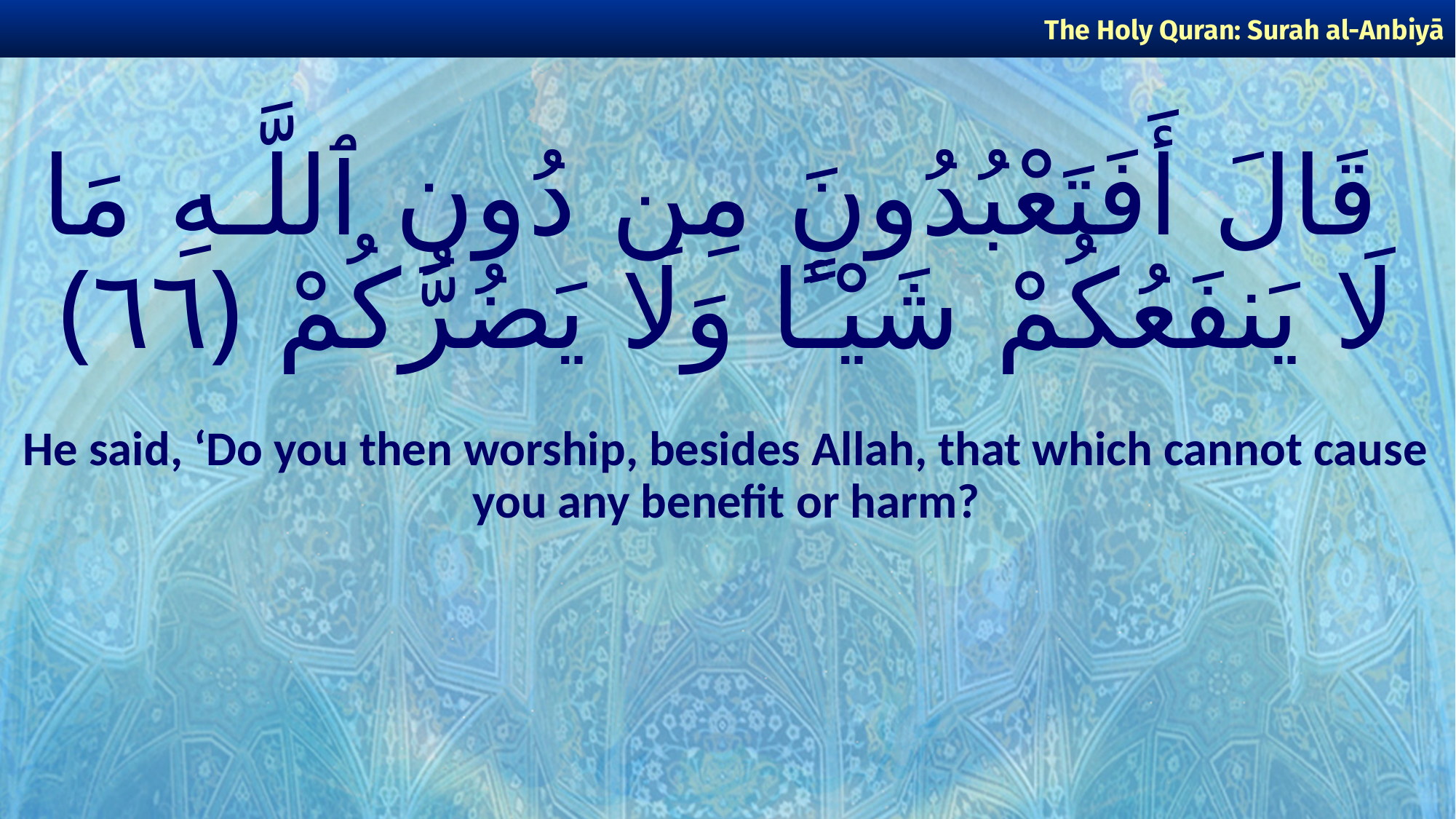

The Holy Quran: Surah al-Anbiyā
# قَالَ أَفَتَعْبُدُونَ مِن دُونِ ٱللَّـهِ مَا لَا يَنفَعُكُمْ شَيْـًٔا وَلَا يَضُرُّكُمْ ﴿٦٦﴾
He said, ‘Do you then worship, besides Allah, that which cannot cause you any benefit or harm?